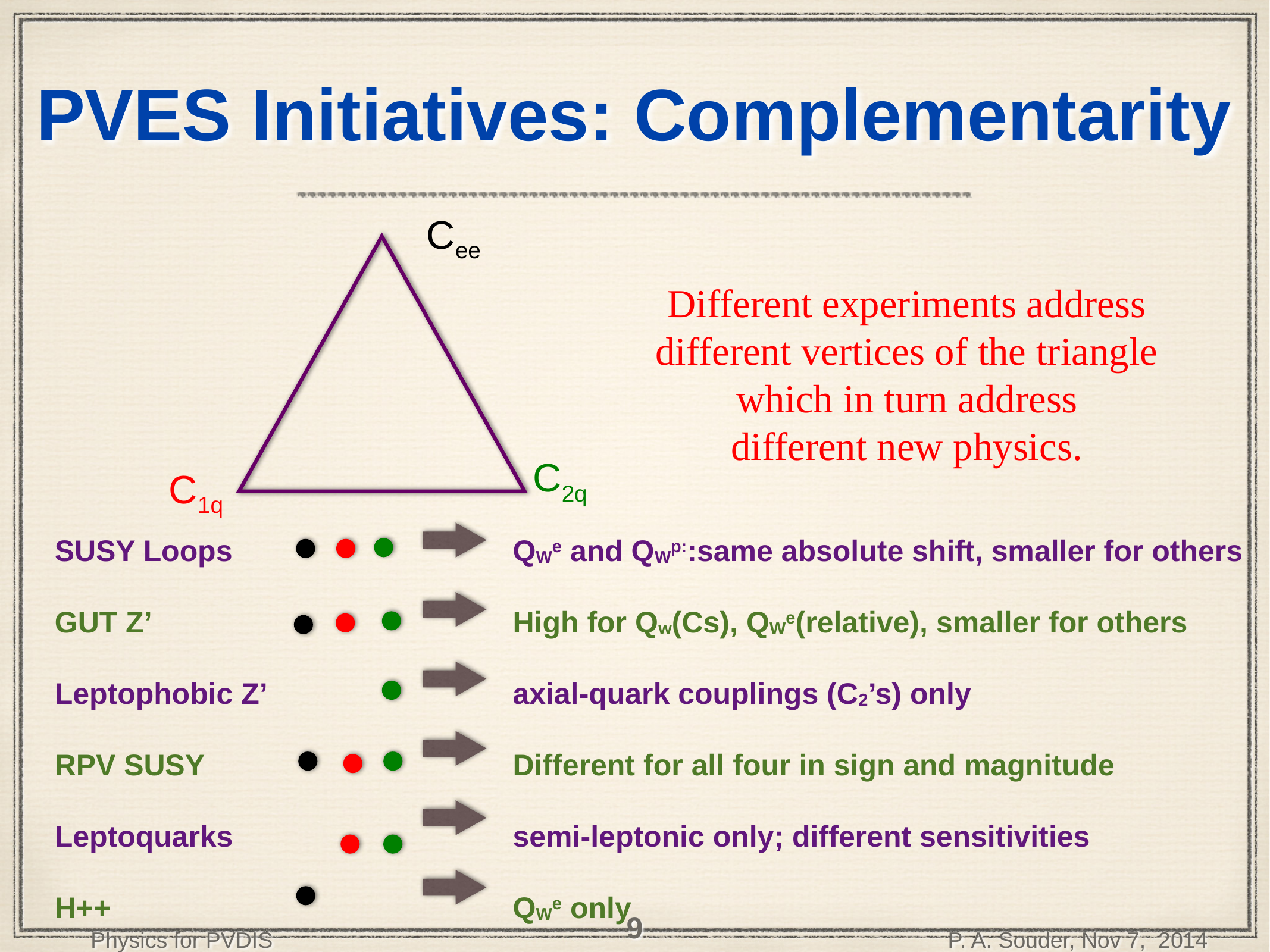

# PVES Initiatives: Complementarity
Cee

Different experiments address
different vertices of the triangle
which in turn address
different new physics.
C2q
C1q
QWe and QWp::same absolute shift, smaller for others

High for Qw(Cs), QWe(relative), smaller for others

axial-quark couplings (C2’s) only

Different for all four in sign and magnitude

semi-leptonic only; different sensitivities

QWe only

SUSY Loops

GUT Z’

Leptophobic Z’

RPV SUSY

Leptoquarks

H++

9